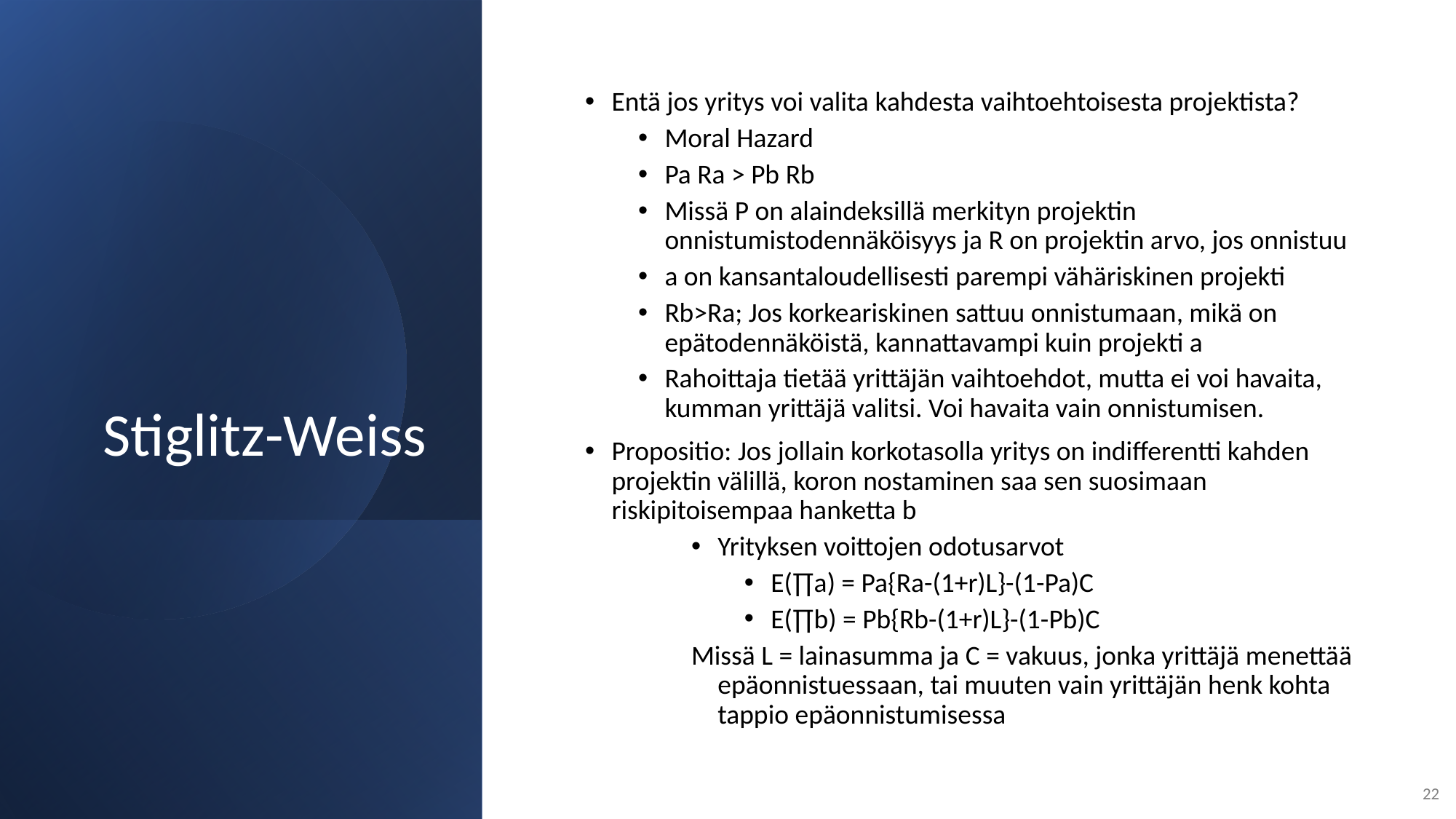

# Stiglitz-Weiss
Entä jos yritys voi valita kahdesta vaihtoehtoisesta projektista?
Moral Hazard
Pa Ra > Pb Rb
Missä P on alaindeksillä merkityn projektin onnistumistodennäköisyys ja R on projektin arvo, jos onnistuu
a on kansantaloudellisesti parempi vähäriskinen projekti
Rb>Ra; Jos korkeariskinen sattuu onnistumaan, mikä on epätodennäköistä, kannattavampi kuin projekti a
Rahoittaja tietää yrittäjän vaihtoehdot, mutta ei voi havaita, kumman yrittäjä valitsi. Voi havaita vain onnistumisen.
Propositio: Jos jollain korkotasolla yritys on indifferentti kahden projektin välillä, koron nostaminen saa sen suosimaan riskipitoisempaa hanketta b
Yrityksen voittojen odotusarvot
E(∏a) = Pa{Ra-(1+r)L}-(1-Pa)C
E(∏b) = Pb{Rb-(1+r)L}-(1-Pb)C
Missä L = lainasumma ja C = vakuus, jonka yrittäjä menettää epäonnistuessaan, tai muuten vain yrittäjän henk kohta tappio epäonnistumisessa

22